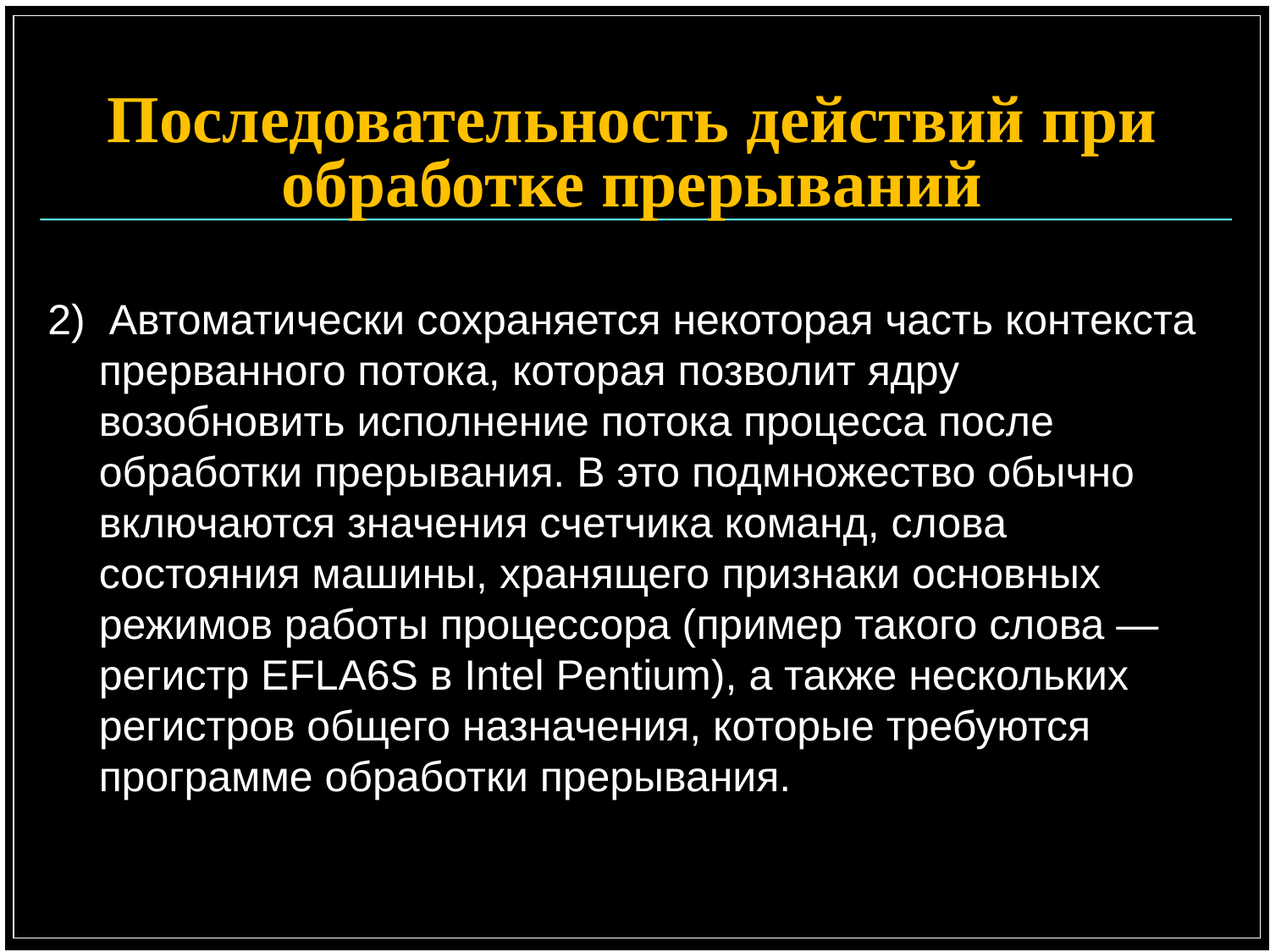

Последовательность действий при обработке прерываний
2)  Автоматически сохраняется некоторая часть контекста прерванного потока, которая позволит ядру возобновить исполнение потока процесса после обработки прерывания. В это подмножество обычно включаются значения счетчика команд, слова состояния машины, хранящего признаки основных режимов работы процессора (пример такого слова — регистр EFLA6S в Intel Pentium), а также нескольких регистров общего назначения, которые требуются программе обработки прерывания.